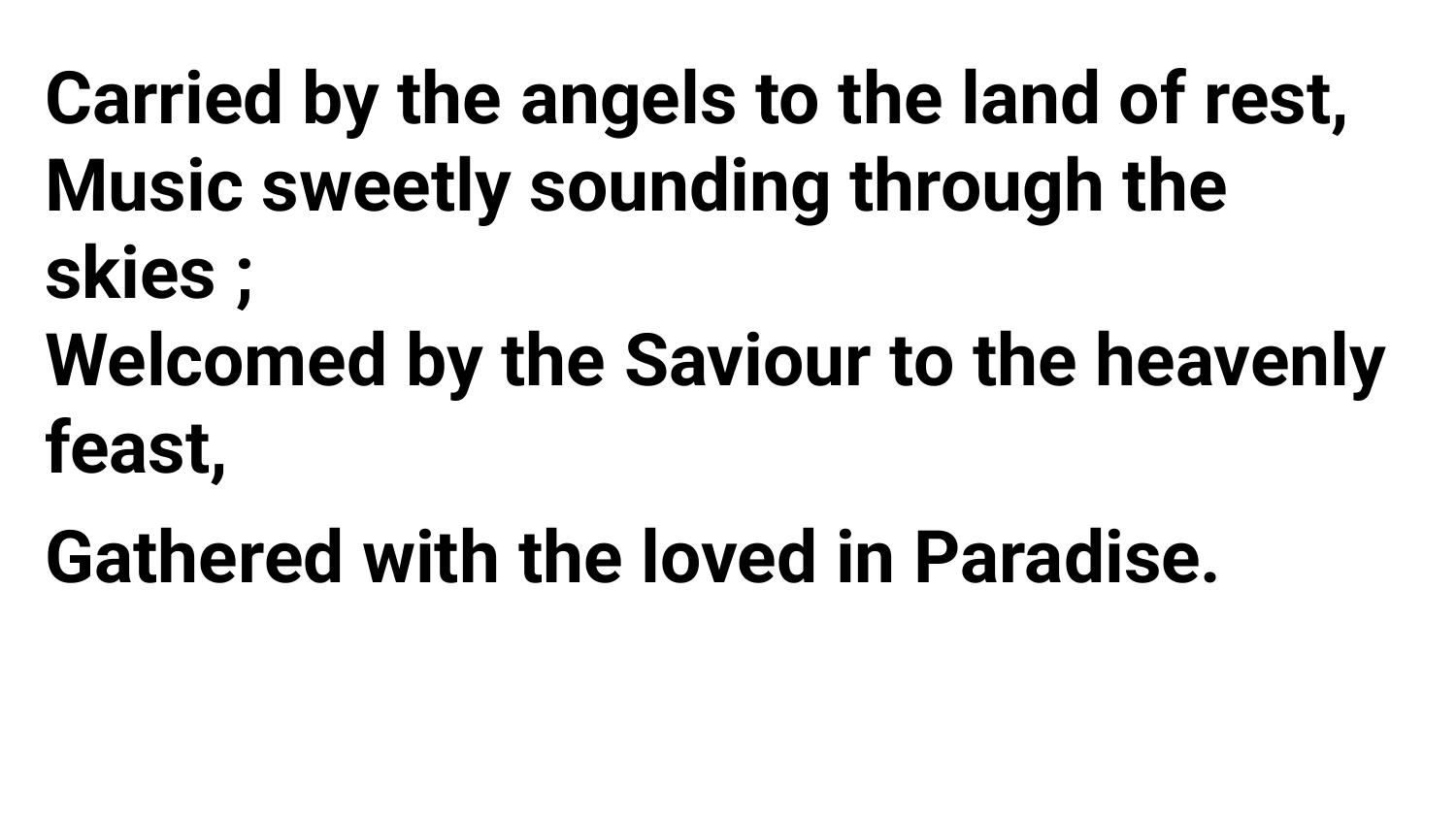

Carried by the angels to the land of rest,
Music sweetly sounding through the skies ;
Welcomed by the Saviour to the heavenly feast,
Gathered with the loved in Paradise.